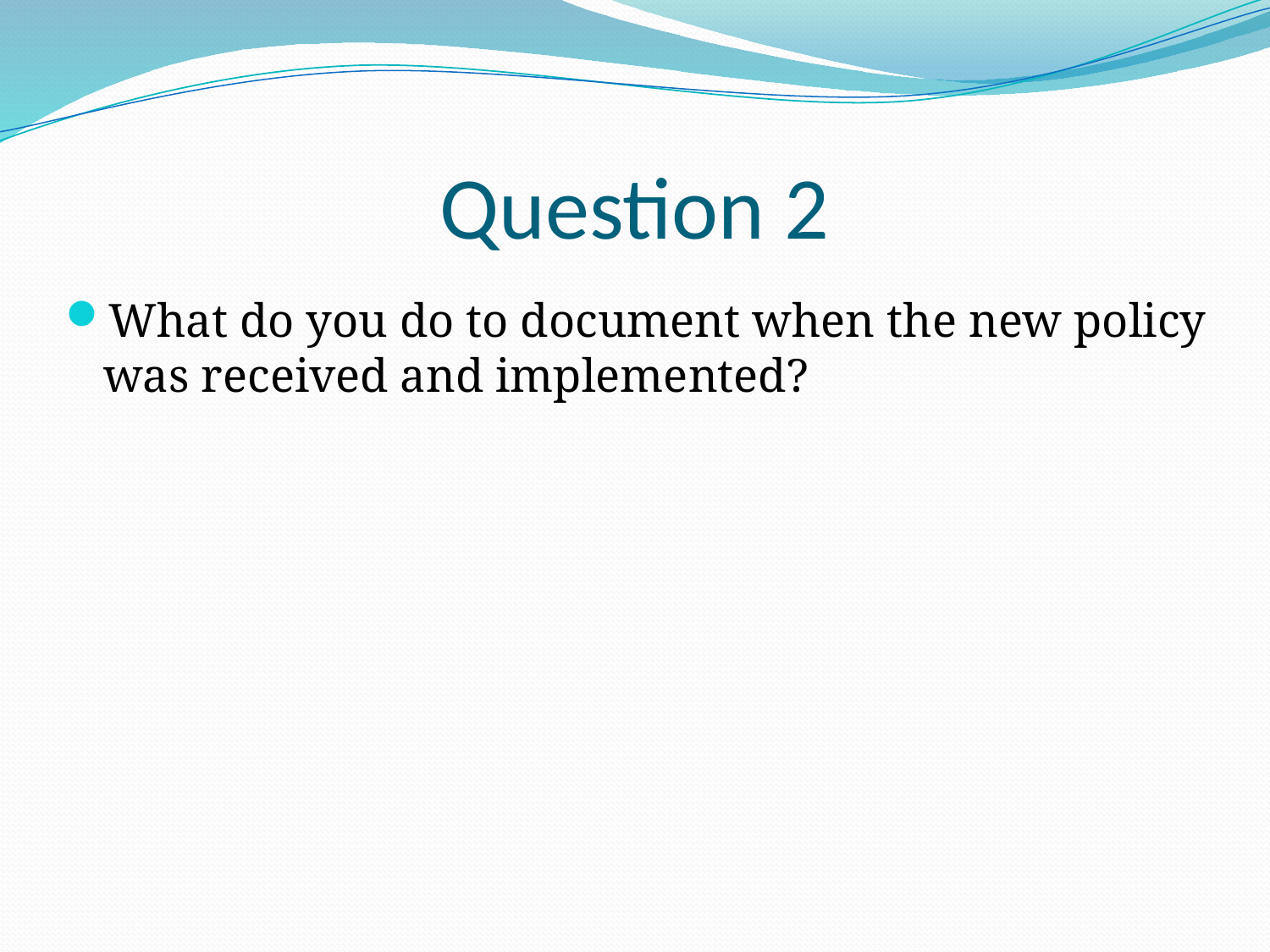

# Question 2
What do you do to document when the new policy was received and implemented?